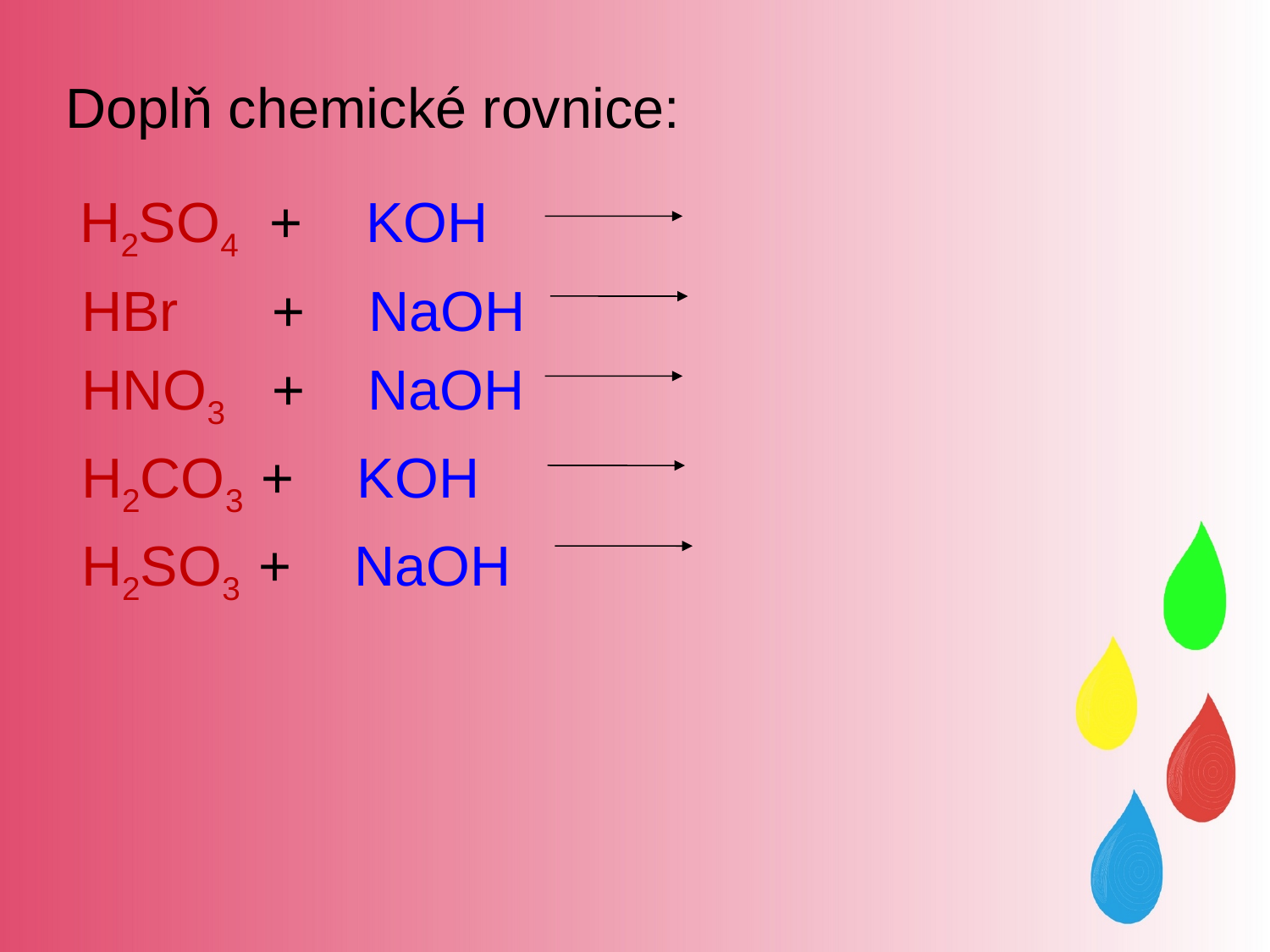

# Doplň chemické rovnice:
 H2SO4  +    KOH
 HBr      +    NaOH
 HNO3   +    NaOH
 H2CO3  +    KOH
 H2SO3  +    NaOH